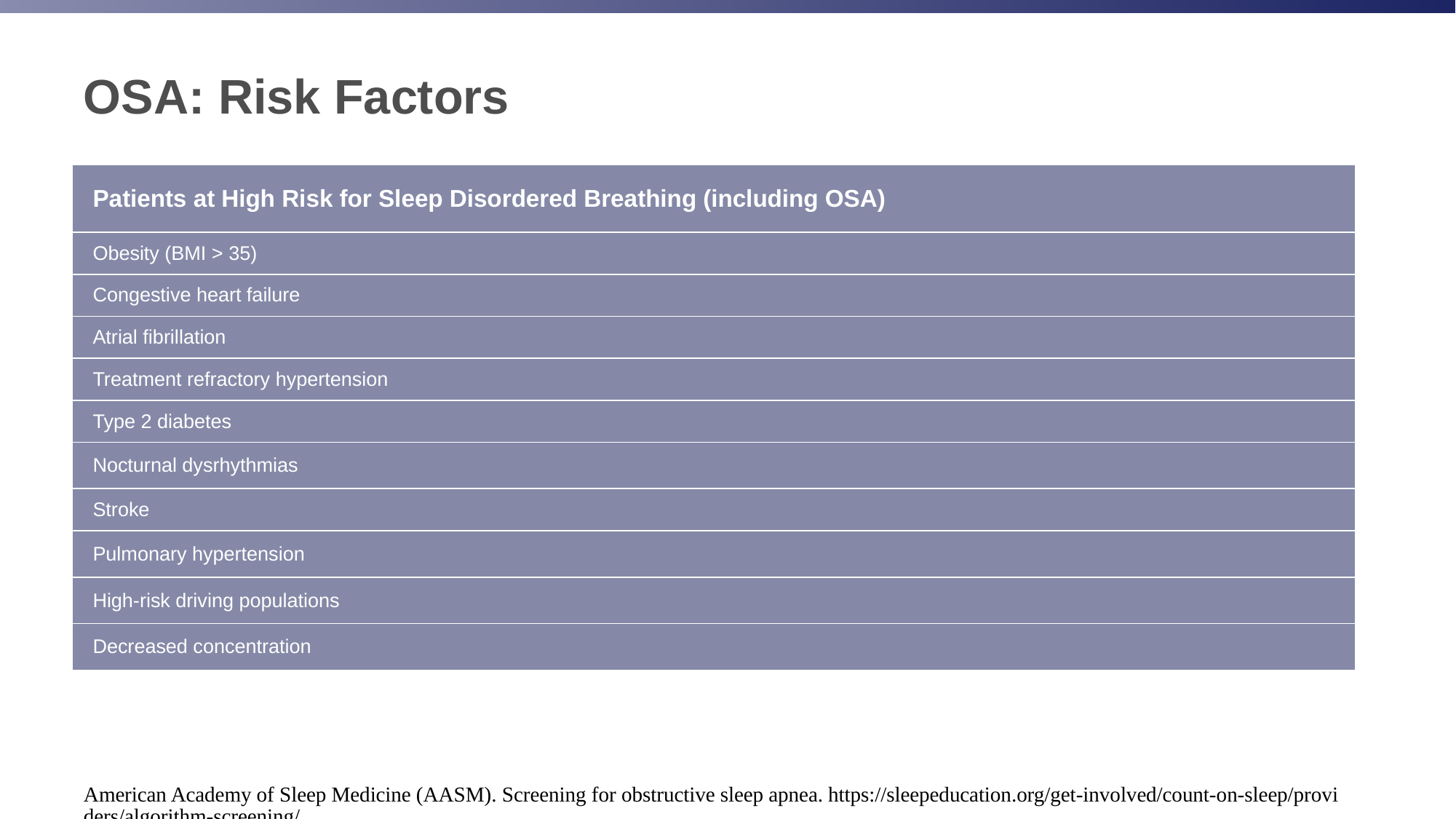

# OSA: Risk Factors
| Patients at High Risk for Sleep Disordered Breathing (including OSA) |
| --- |
| Obesity (BMI > 35) |
| Congestive heart failure |
| Atrial fibrillation |
| Treatment refractory hypertension |
| Type 2 diabetes |
| Nocturnal dysrhythmias |
| Stroke |
| Pulmonary hypertension |
| High-risk driving populations |
| Decreased concentration |
American Academy of Sleep Medicine (AASM). Screening for obstructive sleep apnea. https://sleepeducation.org/get-involved/count-on-sleep/providers/algorithm-screening/.